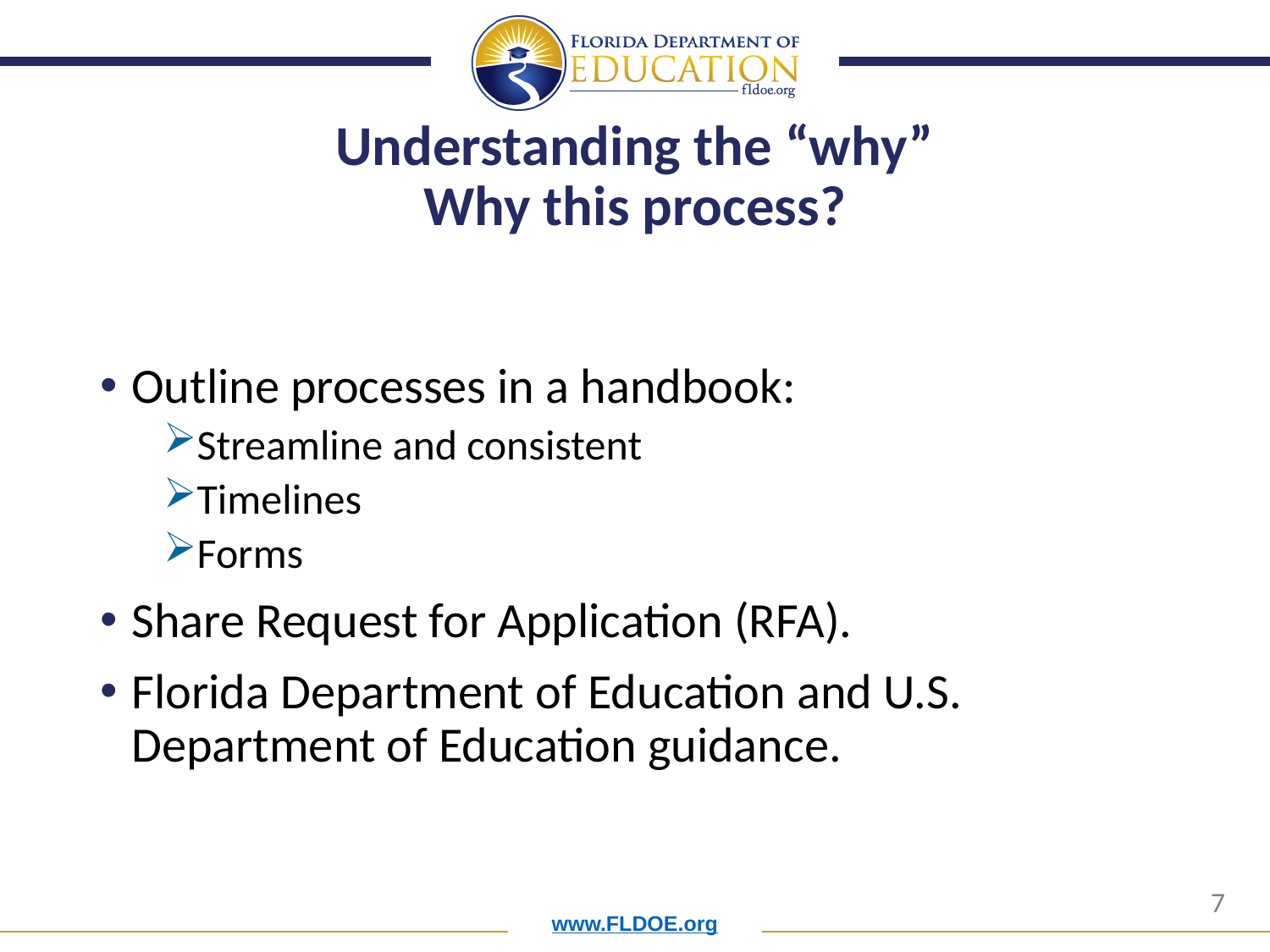

# Understanding the “why” Why this process?
Outline processes in a handbook:
Streamline and consistent
Timelines
Forms
Share Request for Application (RFA).
Florida Department of Education and U.S. Department of Education guidance.